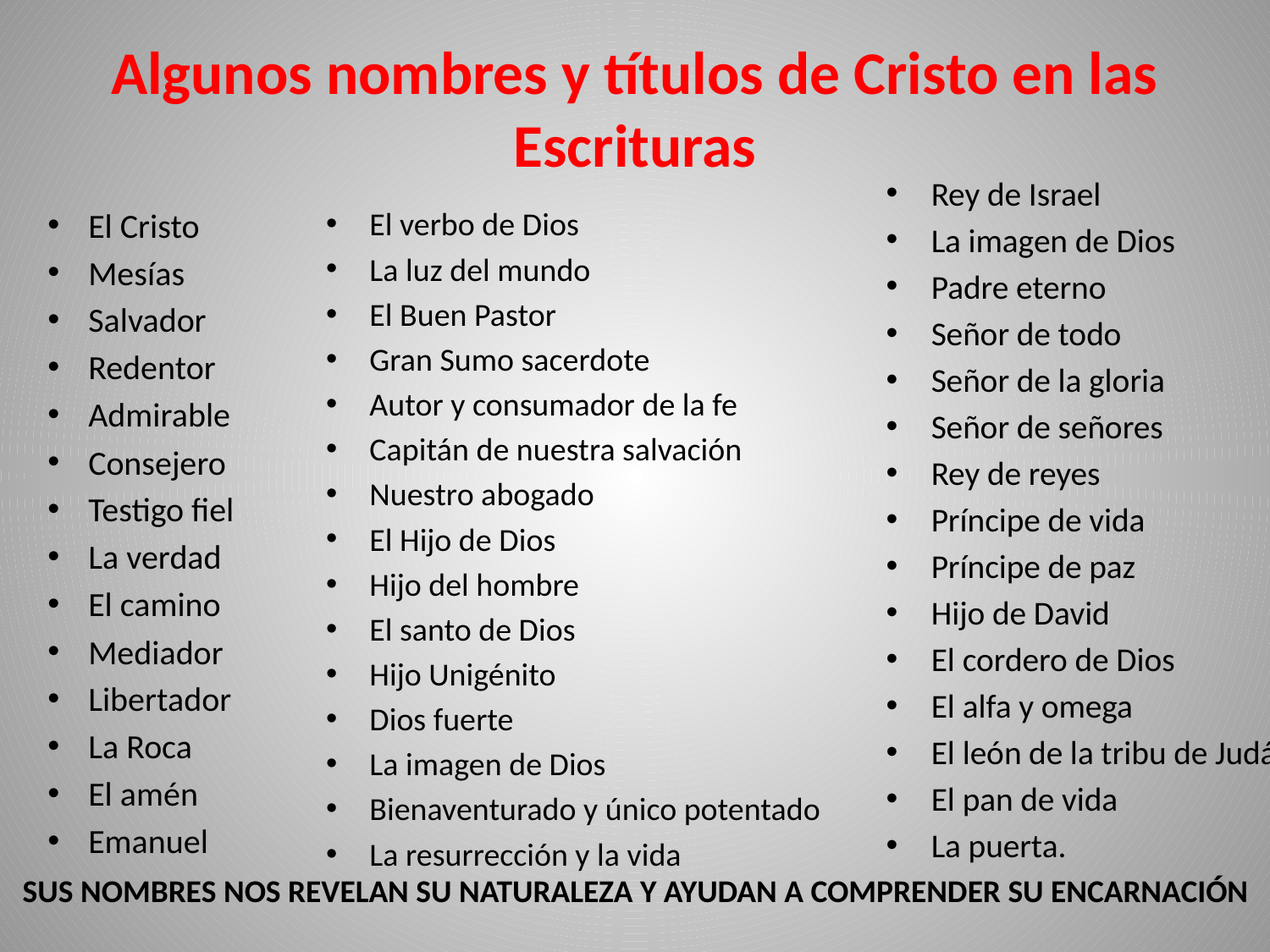

# Algunos nombres y títulos de Cristo en las Escrituras
Rey de Israel
La imagen de Dios
Padre eterno
Señor de todo
Señor de la gloria
Señor de señores
Rey de reyes
Príncipe de vida
Príncipe de paz
Hijo de David
El cordero de Dios
El alfa y omega
El león de la tribu de Judá.
El pan de vida
La puerta.
El Cristo
Mesías
Salvador
Redentor
Admirable
Consejero
Testigo fiel
La verdad
El camino
Mediador
Libertador
La Roca
El amén
Emanuel

El verbo de Dios
La luz del mundo
El Buen Pastor
Gran Sumo sacerdote
Autor y consumador de la fe
Capitán de nuestra salvación
Nuestro abogado
El Hijo de Dios
Hijo del hombre
El santo de Dios
Hijo Unigénito
Dios fuerte
La imagen de Dios
Bienaventurado y único potentado
La resurrección y la vida

SUS NOMBRES NOS REVELAN SU NATURALEZA Y AYUDAN A COMPRENDER SU ENCARNACIÓN